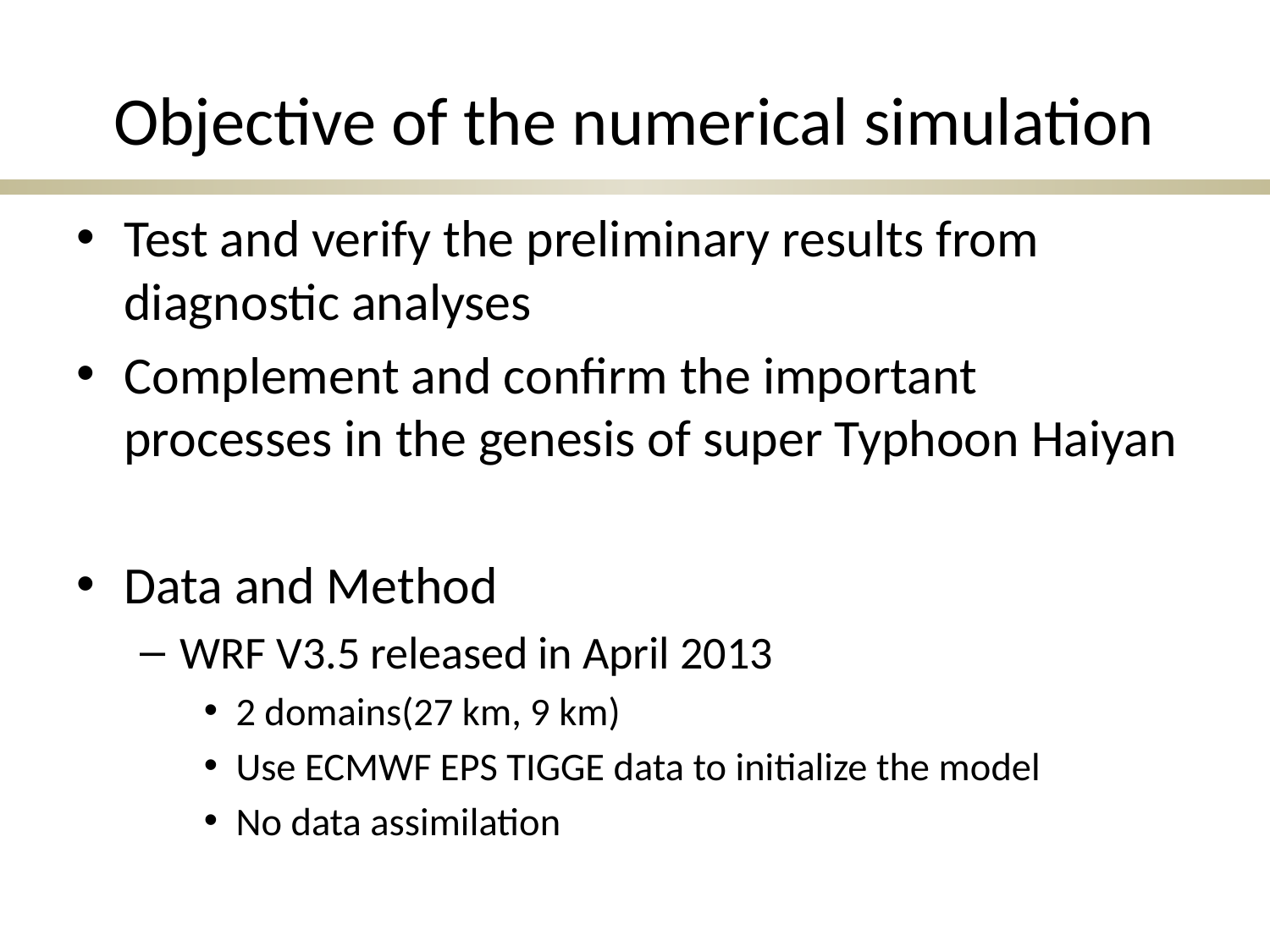

# Objective of the numerical simulation

Test and verify the preliminary results from diagnostic analyses
Complement and confirm the important processes in the genesis of super Typhoon Haiyan

Data and Method
WRF V3.5 released in April 2013
2 domains(27 km, 9 km)
Use ECMWF EPS TIGGE data to initialize the model
No data assimilation